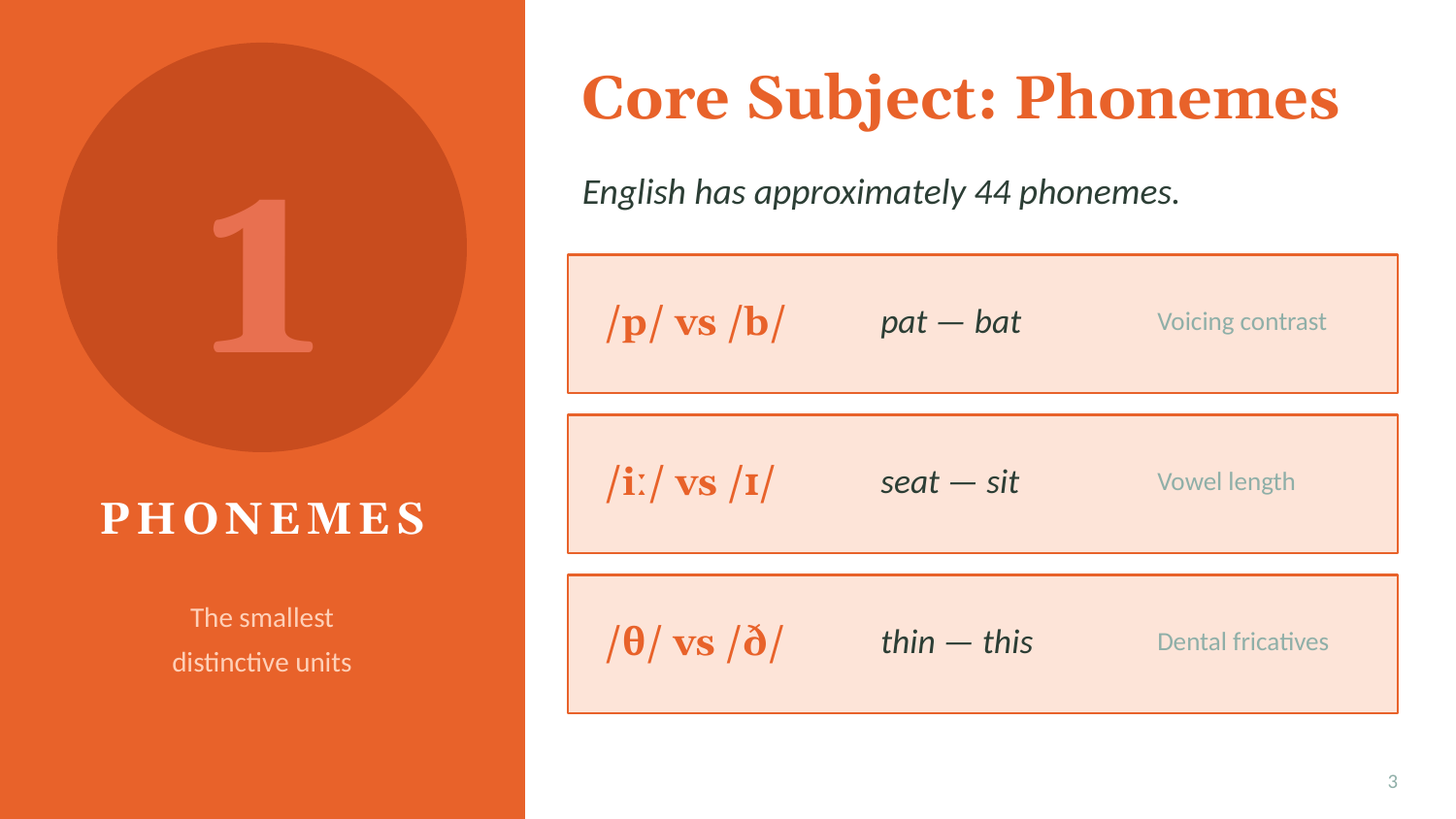

1
Core Subject: Phonemes
English has approximately 44 phonemes.

/p/ vs /b/
pat — bat
Voicing contrast

/iː/ vs /ɪ/
seat — sit
Vowel length
PHONEMES
The smallest
distinctive units

/θ/ vs /ð/
thin — this
Dental fricatives
3